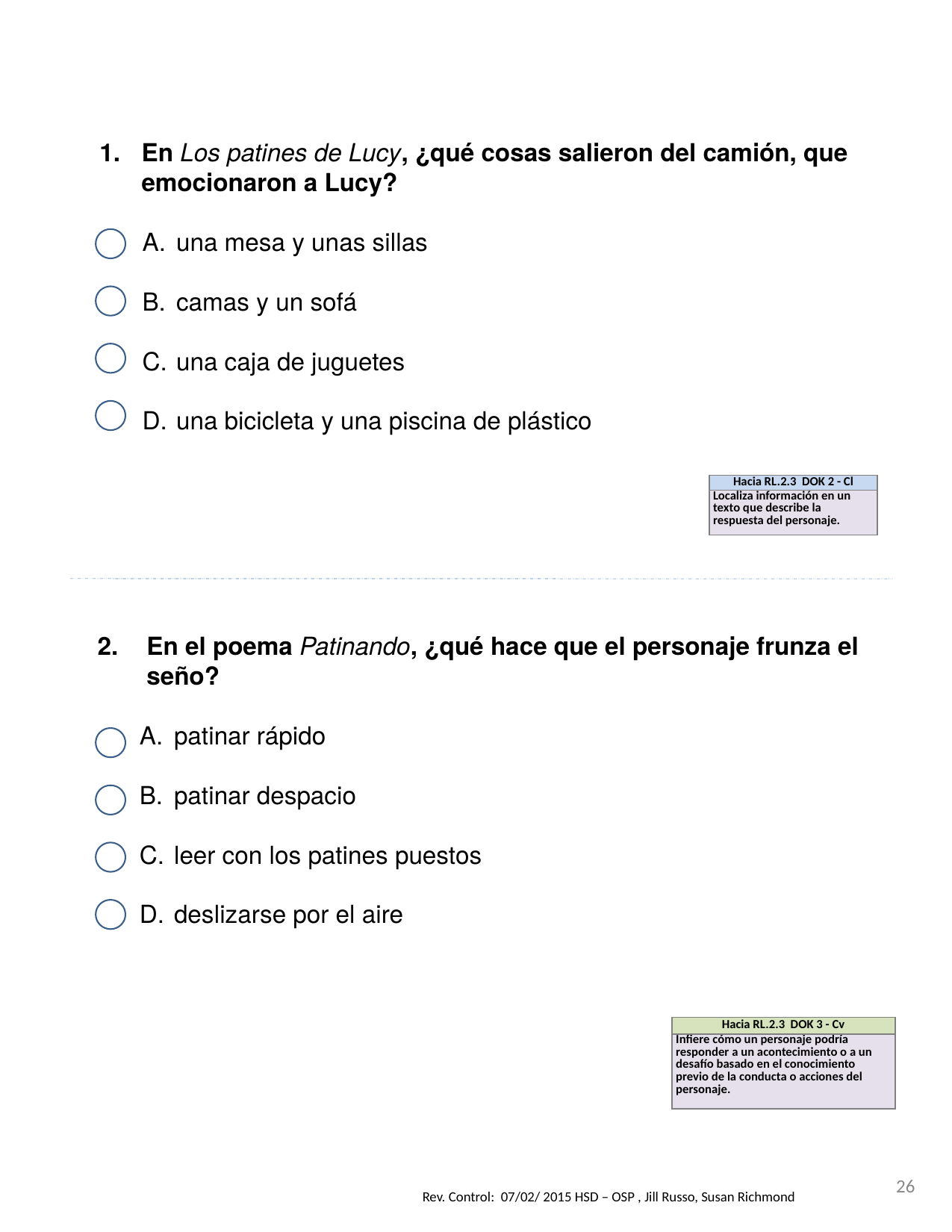

En Los patines de Lucy, ¿qué cosas salieron del camión, que emocionaron a Lucy?

una mesa y unas sillas

camas y un sofá

una caja de juguetes

una bicicleta y una piscina de plástico

| Hacia RL.2.3 DOK 2 - Cl |
| --- |
| Localiza información en un texto que describe la respuesta del personaje. |

En el poema Patinando, ¿qué hace que el personaje frunza el seño?

patinar rápido

patinar despacio

leer con los patines puestos

deslizarse por el aire

| Hacia RL.2.3 DOK 3 - Cv |
| --- |
| Infiere cómo un personaje podría responder a un acontecimiento o a un desafío basado en el conocimiento previo de la conducta o acciones del personaje. |
26